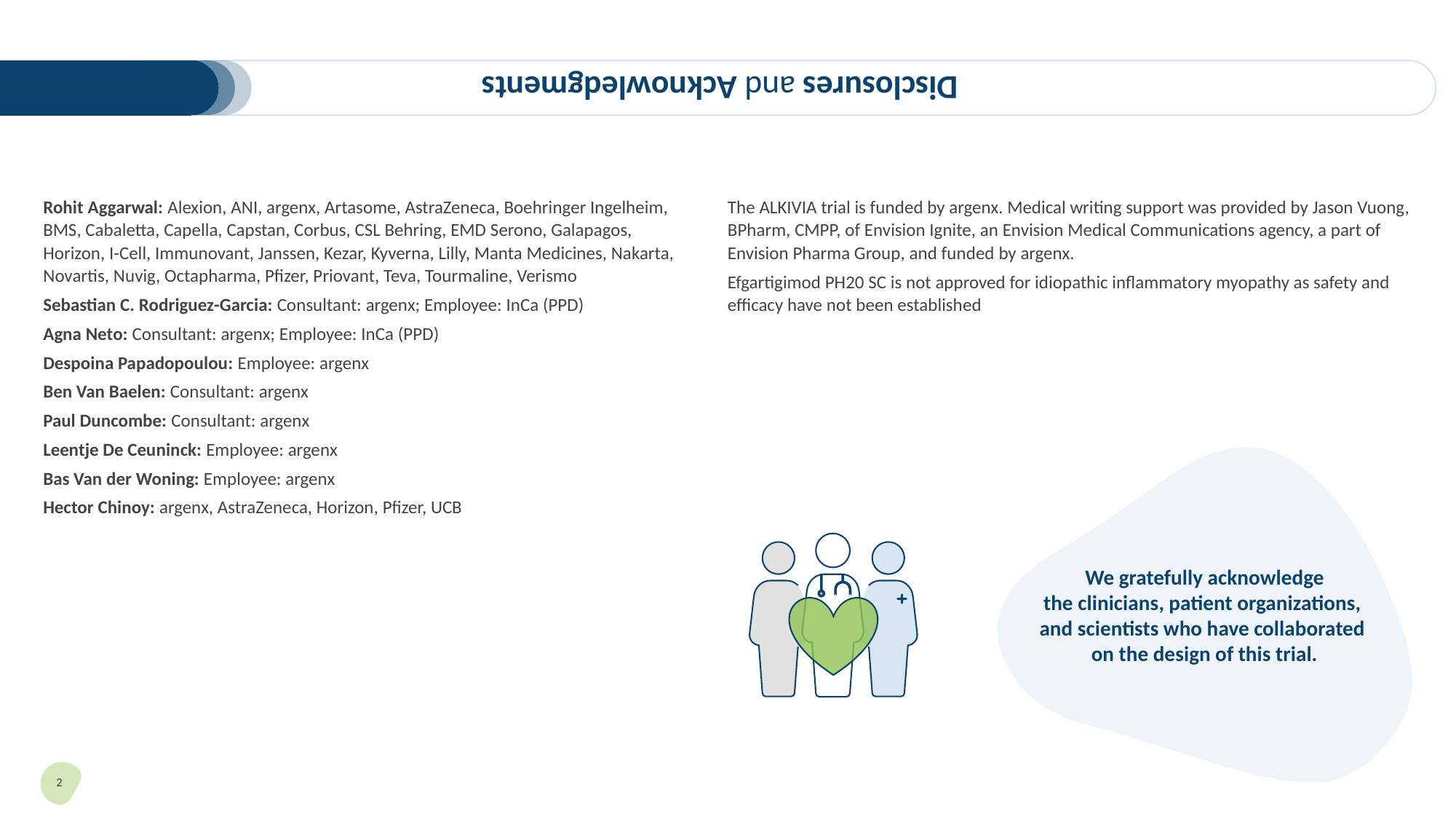

# Disclosures and Acknowledgments
Rohit Aggarwal: Alexion, ANI, argenx, Artasome, AstraZeneca, Boehringer Ingelheim, BMS, Cabaletta, Capella, Capstan, Corbus, CSL Behring, EMD Serono, Galapagos, Horizon, I-Cell, Immunovant, Janssen, Kezar, Kyverna, Lilly, Manta Medicines, Nakarta, Novartis, Nuvig, Octapharma, Pfizer, Priovant, Teva, Tourmaline, Verismo
Sebastian C. Rodriguez-Garcia: Consultant: argenx; Employee: InCa (PPD)
Agna Neto: Consultant: argenx; Employee: InCa (PPD)
Despoina Papadopoulou: Employee: argenx
Ben Van Baelen: Consultant: argenx
Paul Duncombe: Consultant: argenx
Leentje De Ceuninck: Employee: argenx
Bas Van der Woning: Employee: argenx
Hector Chinoy: argenx, AstraZeneca, Horizon, Pfizer, UCB

The ALKIVIA trial is funded by argenx. Medical writing support was provided by Jason Vuong, BPharm, CMPP, of Envision Ignite, an Envision Medical Communications agency, a part of Envision Pharma Group, and funded by argenx.
Efgartigimod PH20 SC is not approved for idiopathic inflammatory myopathy as safety and efficacy have not been established

We gratefully acknowledge
the clinicians, patient organizations,
and scientists who have collaborated
on the design of this trial.

2